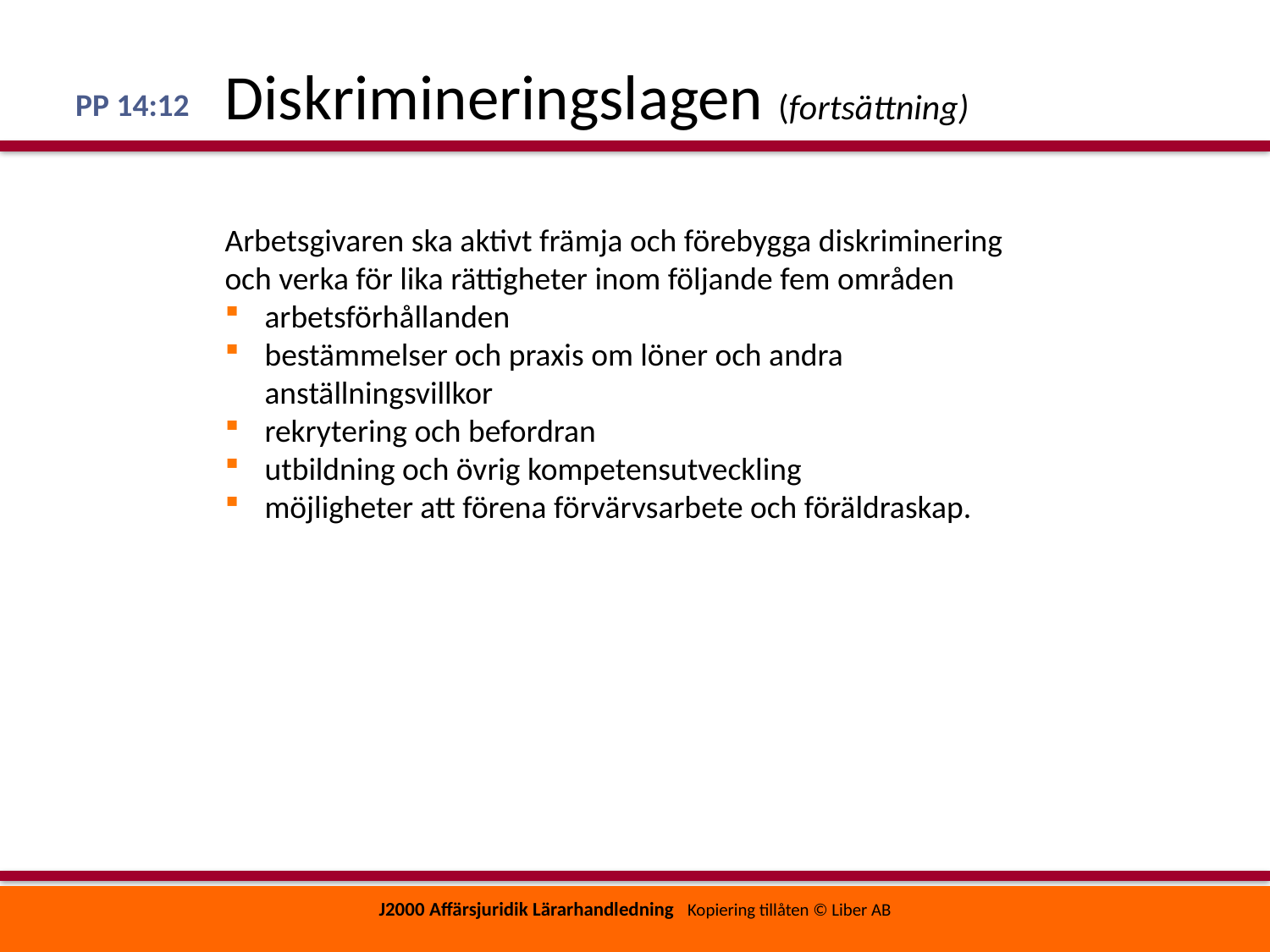

# Diskrimineringslagen (fortsättning)
PP 14:12

Arbetsgivaren ska aktivt främja och förebygga diskriminering och verka för lika rättigheter inom följande fem områden
arbetsförhållanden
bestämmelser och praxis om löner och andra anställningsvillkor
rekrytering och befordran
utbildning och övrig kompetensutveckling
möjligheter att förena förvärvsarbete och föräldraskap.
J2000 Affärsjuridik Lärarhandledning   Kopiering tillåten © Liber AB